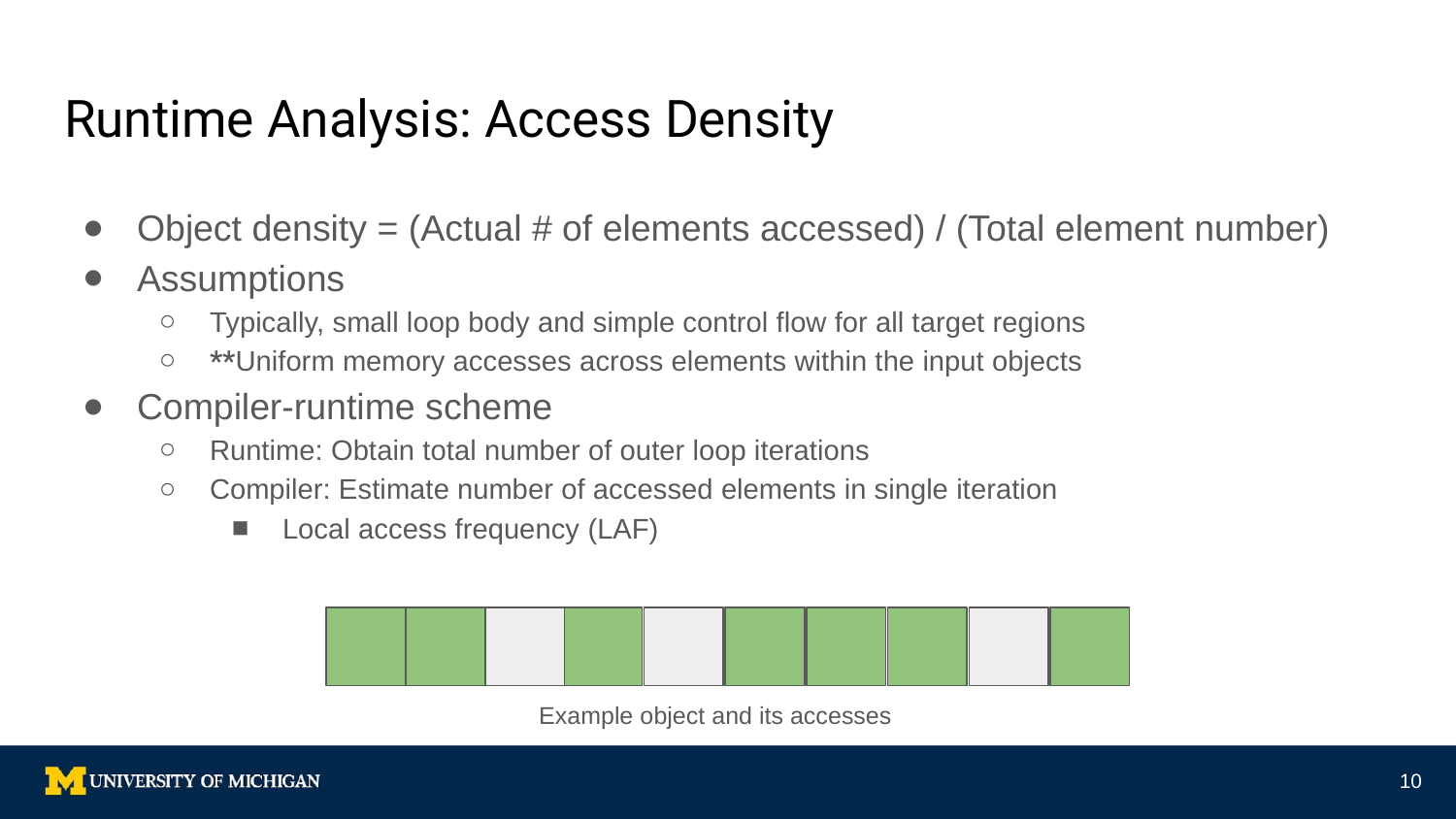

# Runtime Analysis: Access Density
Object density = (Actual # of elements accessed) / (Total element number)
Assumptions
Typically, small loop body and simple control flow for all target regions
**Uniform memory accesses across elements within the input objects
Compiler-runtime scheme
Runtime: Obtain total number of outer loop iterations
Compiler: Estimate number of accessed elements in single iteration
Local access frequency (LAF)

Example object and its accesses
10